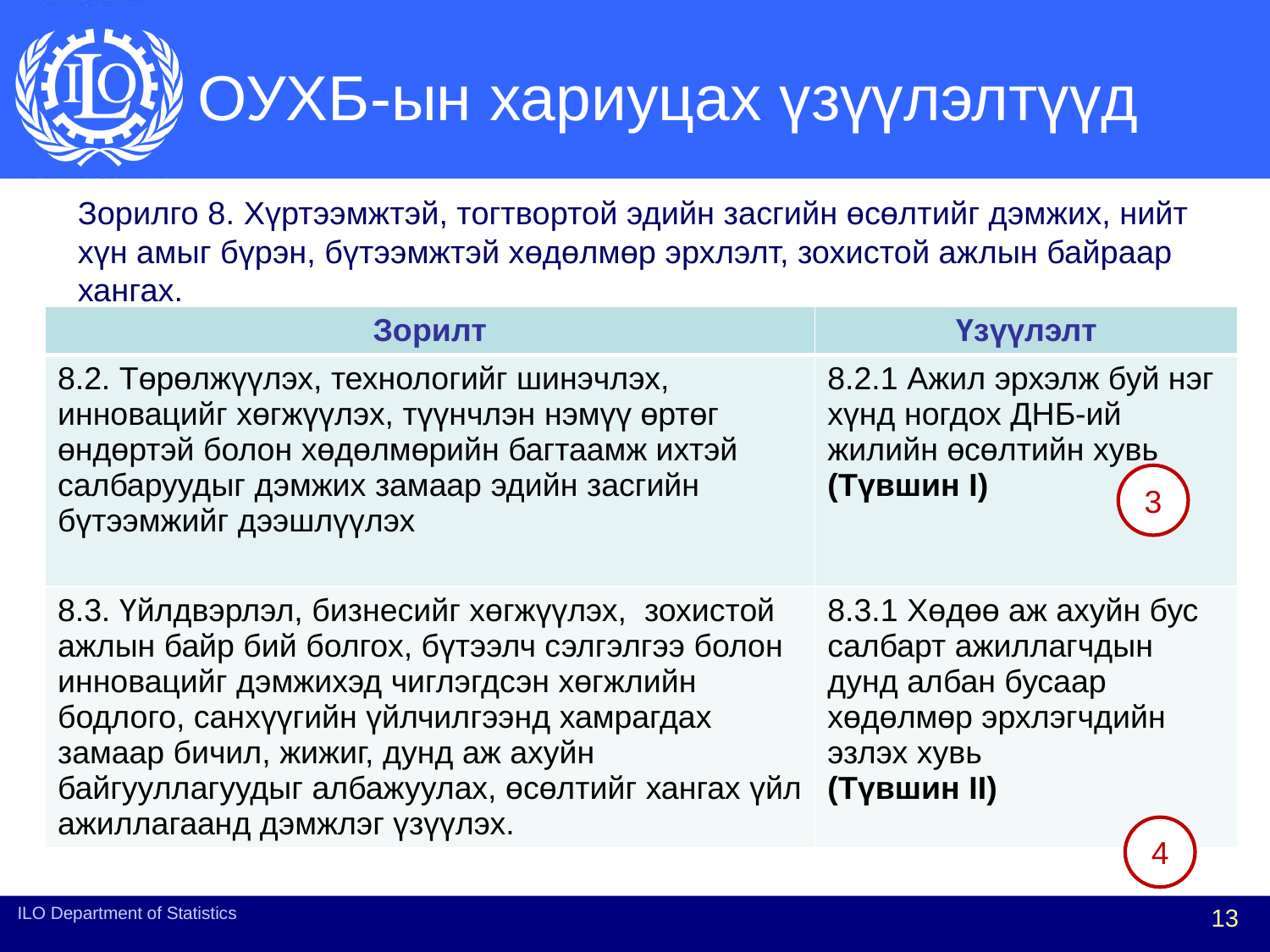

# ОУХБ-ын хариуцах үзүүлэлтүүд
Зорилго 8. Хүртээмжтэй, тогтвортой эдийн засгийн өсөлтийг дэмжих, нийт хүн амыг бүрэн, бүтээмжтэй хөдөлмөр эрхлэлт, зохистой ажлын байраар  хангах.
| Зорилт | Үзүүлэлт |
| --- | --- |
| 8.2. Төрөлжүүлэх, технологийг шинэчлэх, инновацийг хөгжүүлэх, түүнчлэн нэмүү өртөг өндөртэй болон хөдөлмөрийн багтаамж ихтэй салбаруудыг дэмжих замаар эдийн засгийн бүтээмжийг дээшлүүлэх | 8.2.1 Ажил эрхэлж буй нэг хүнд ногдох ДНБ-ий жилийн өсөлтийн хувь (Түвшин I) |
| 8.3. Үйлдвэрлэл, бизнесийг хөгжүүлэх, зохистой ажлын байр бий болгох, бүтээлч сэлгэлгээ болон инновацийг дэмжихэд чиглэгдсэн хөгжлийн бодлого, санхүүгийн үйлчилгээнд хамрагдах замаар бичил, жижиг, дунд аж ахуйн байгууллагуудыг албажуулах, өсөлтийг хангах үйл ажиллагаанд дэмжлэг үзүүлэх. | 8.3.1 Хөдөө аж ахуйн бус салбарт ажиллагчдын дунд албан бусаар хөдөлмөр эрхлэгчдийн эзлэх хувь (Түвшин II) |
3
4
ILO Department of Statistics
13